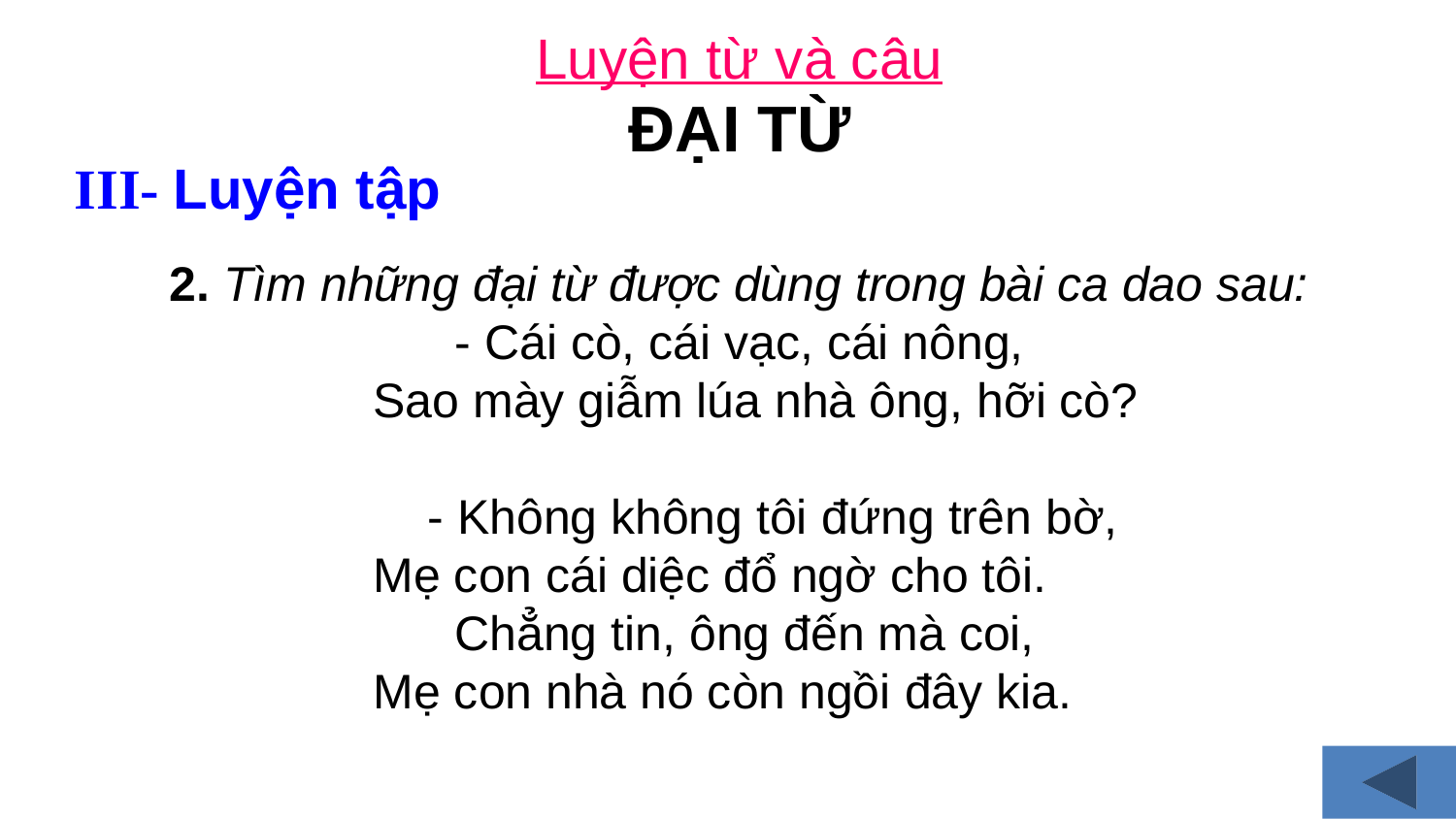

Luyện từ và câu
ĐẠI TỪ

III- Luyện tập
       2. Tìm những đại từ được dùng trong bài ca dao sau:
                            - Cái cò, cái vạc, cái nông,
                      Sao mày giẫm lúa nhà ông, hỡi cò?

                          - Không không tôi đứng trên bờ,
                      Mẹ con cái diệc đổ ngờ cho tôi.
                            Chẳng tin, ông đến mà coi,
                      Mẹ con nhà nó còn ngồi đây kia.